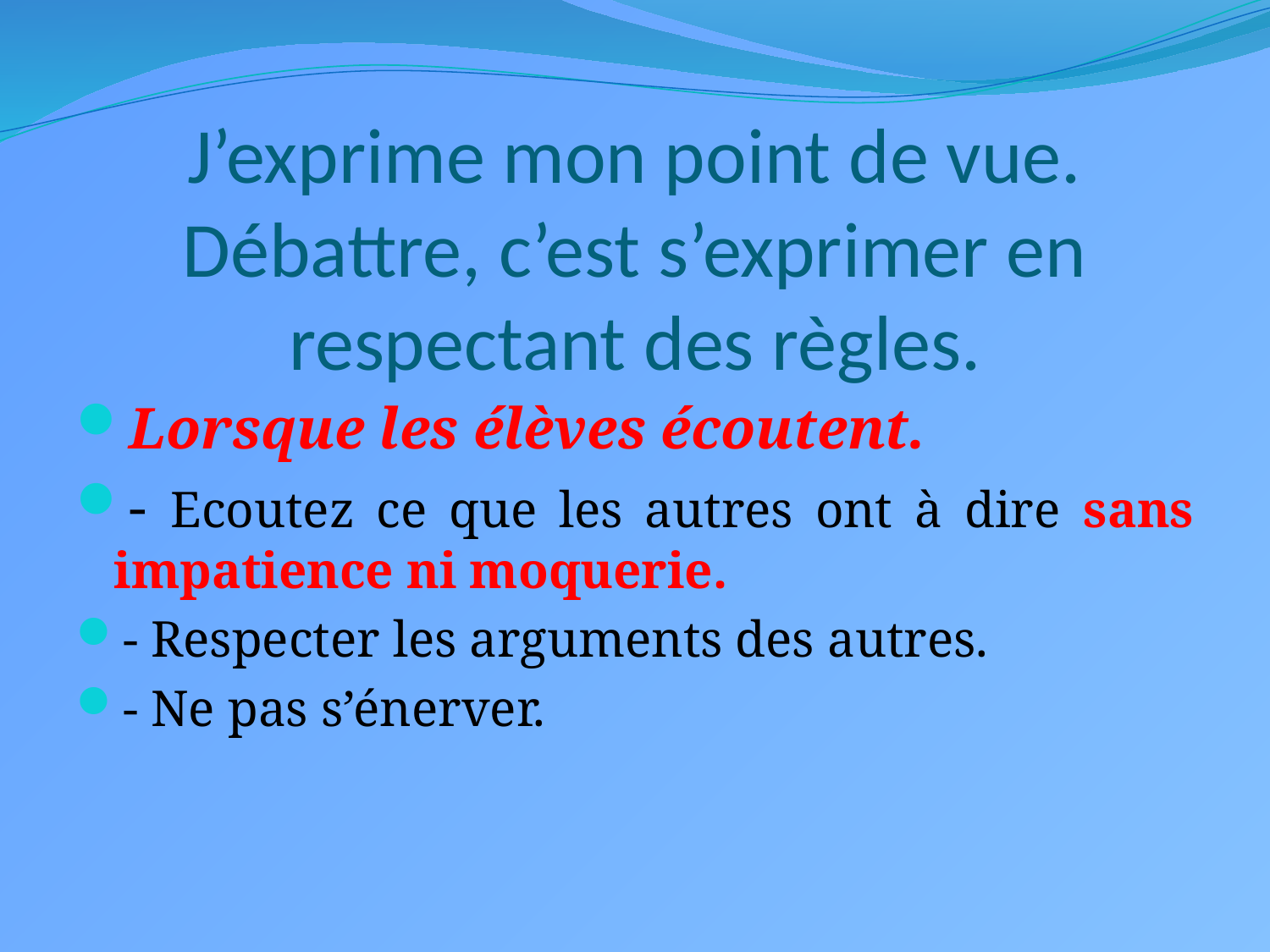

# J’exprime mon point de vue. Débattre, c’est s’exprimer en respectant des règles.
Lorsque les élèves écoutent.
- Ecoutez ce que les autres ont à dire sans impatience ni moquerie.
- Respecter les arguments des autres.
- Ne pas s’énerver.